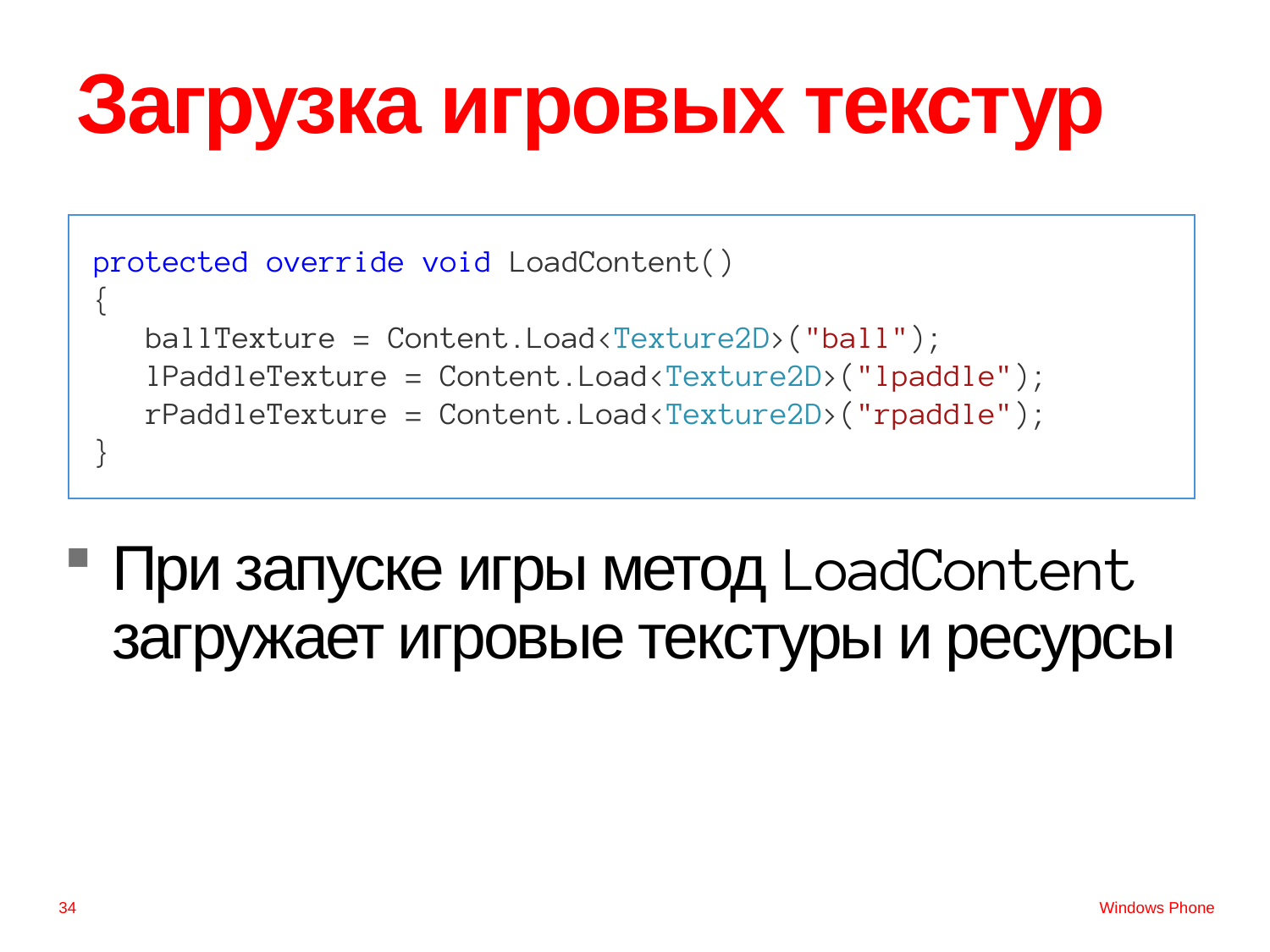

# Загрузка игровых текстур
protected override void LoadContent()
{
   ballTexture = Content.Load<Texture2D>("ball");
   lPaddleTexture = Content.Load<Texture2D>("lpaddle");
   rPaddleTexture = Content.Load<Texture2D>("rpaddle");
}
При запуске игры метод LoadContent загружает игровые текстуры и ресурсы
34